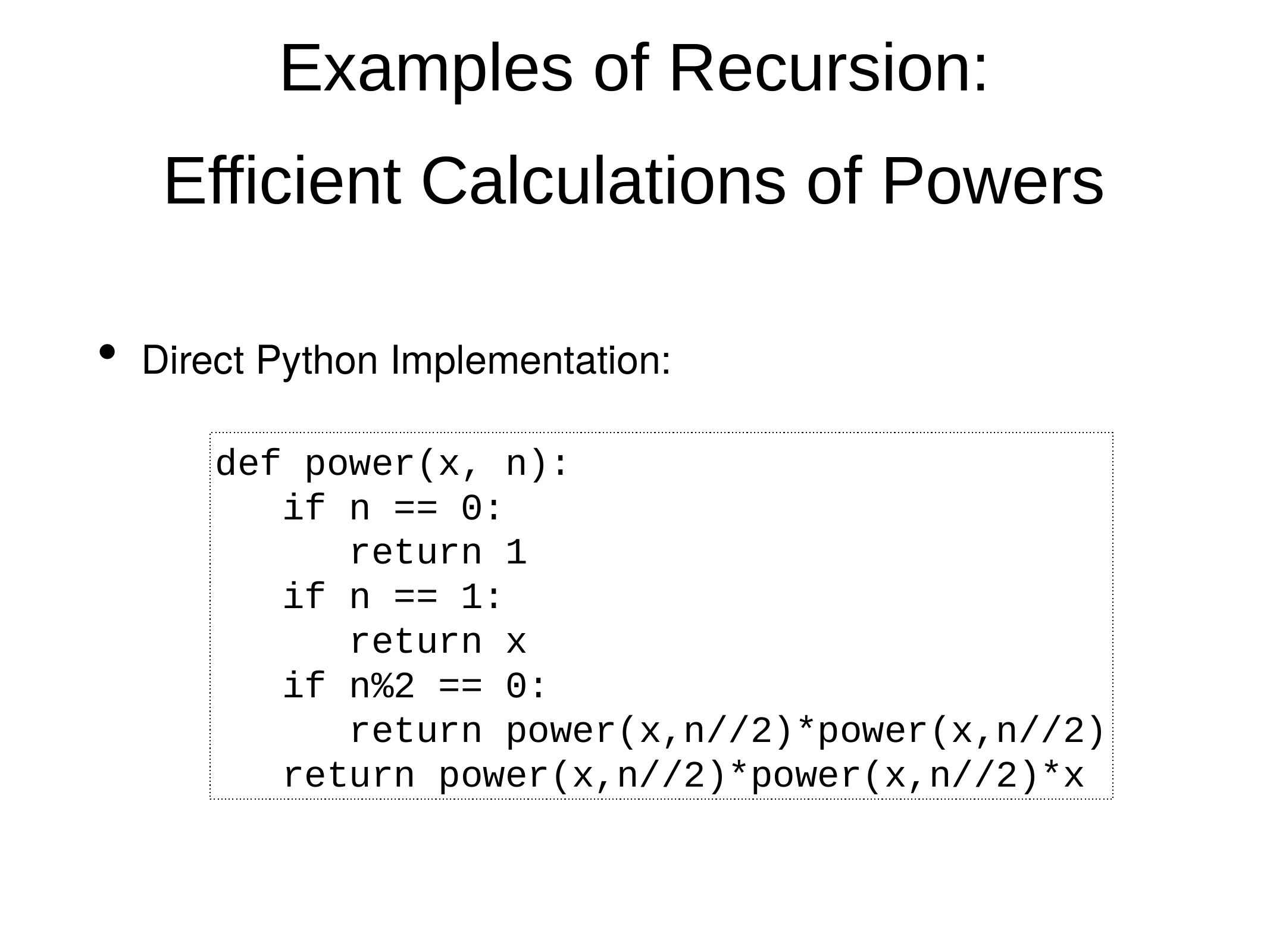

# Examples of Recursion:

Efficient Calculations of Powers
Direct Python Implementation:
def power(x, n):
   if n == 0:
      return 1
   if n == 1:
      return x
   if n%2 == 0:
      return power(x,n//2)*power(x,n//2)
   return power(x,n//2)*power(x,n//2)*x